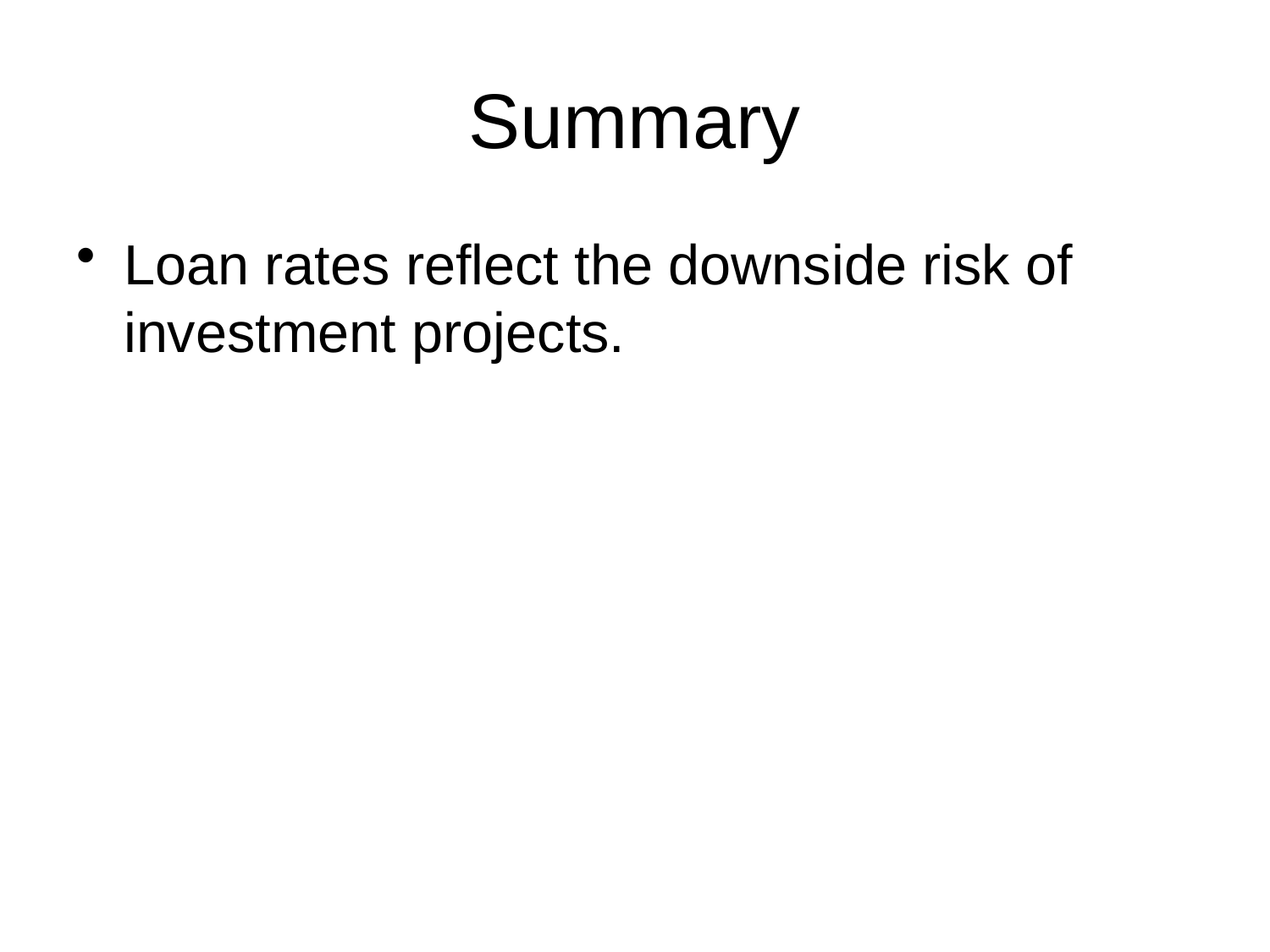

# Summary
Loan rates reflect the downside risk of investment projects.